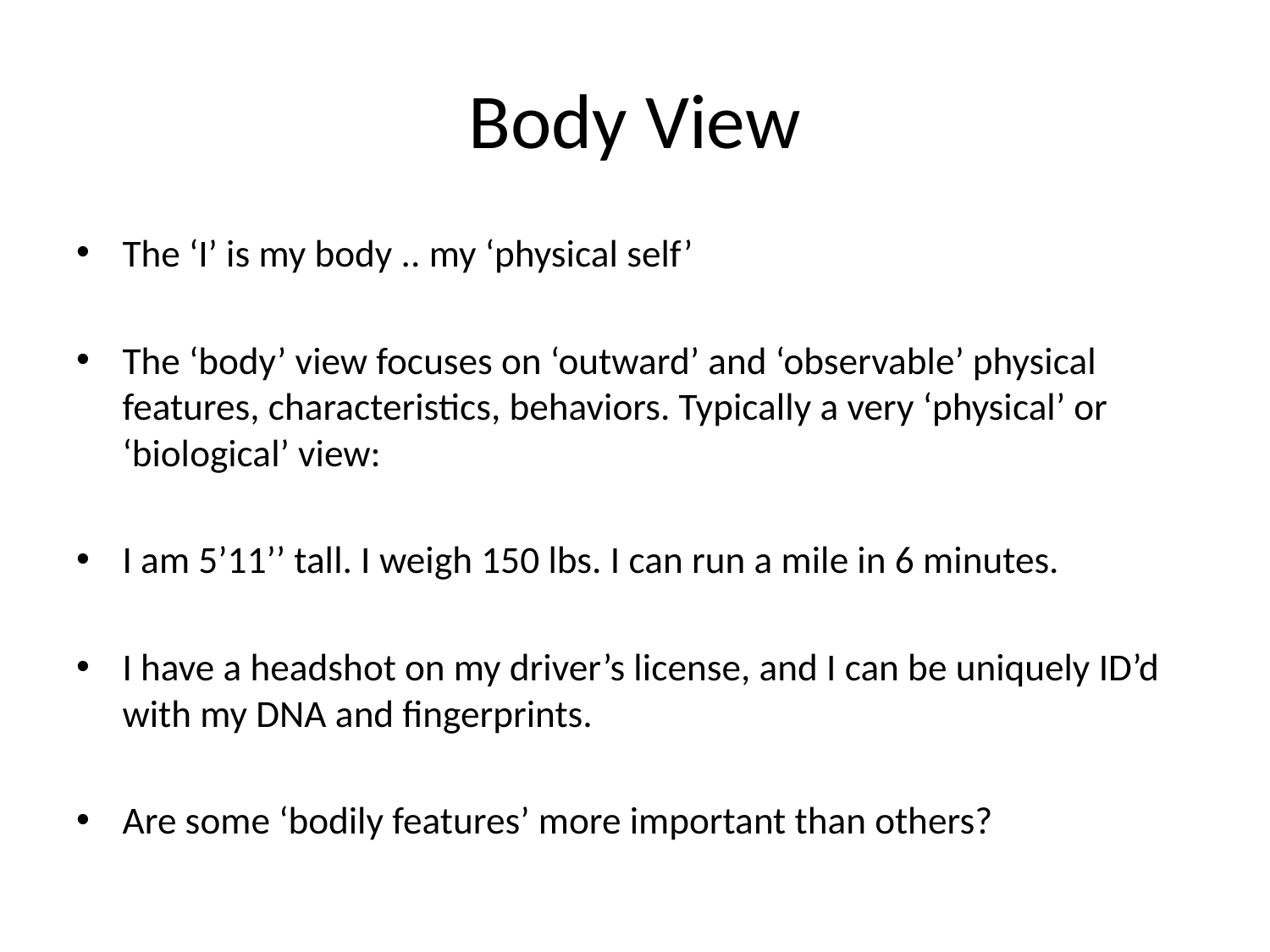

# Body View
The ‘I’ is my body .. my ‘physical self’

The ‘body’ view focuses on ‘outward’ and ‘observable’ physical features, characteristics, behaviors. Typically a very ‘physical’ or ‘biological’ view:

I am 5’11’’ tall. I weigh 150 lbs. I can run a mile in 6 minutes.

I have a headshot on my driver’s license, and I can be uniquely ID’d with my DNA and fingerprints.

Are some ‘bodily features’ more important than others?